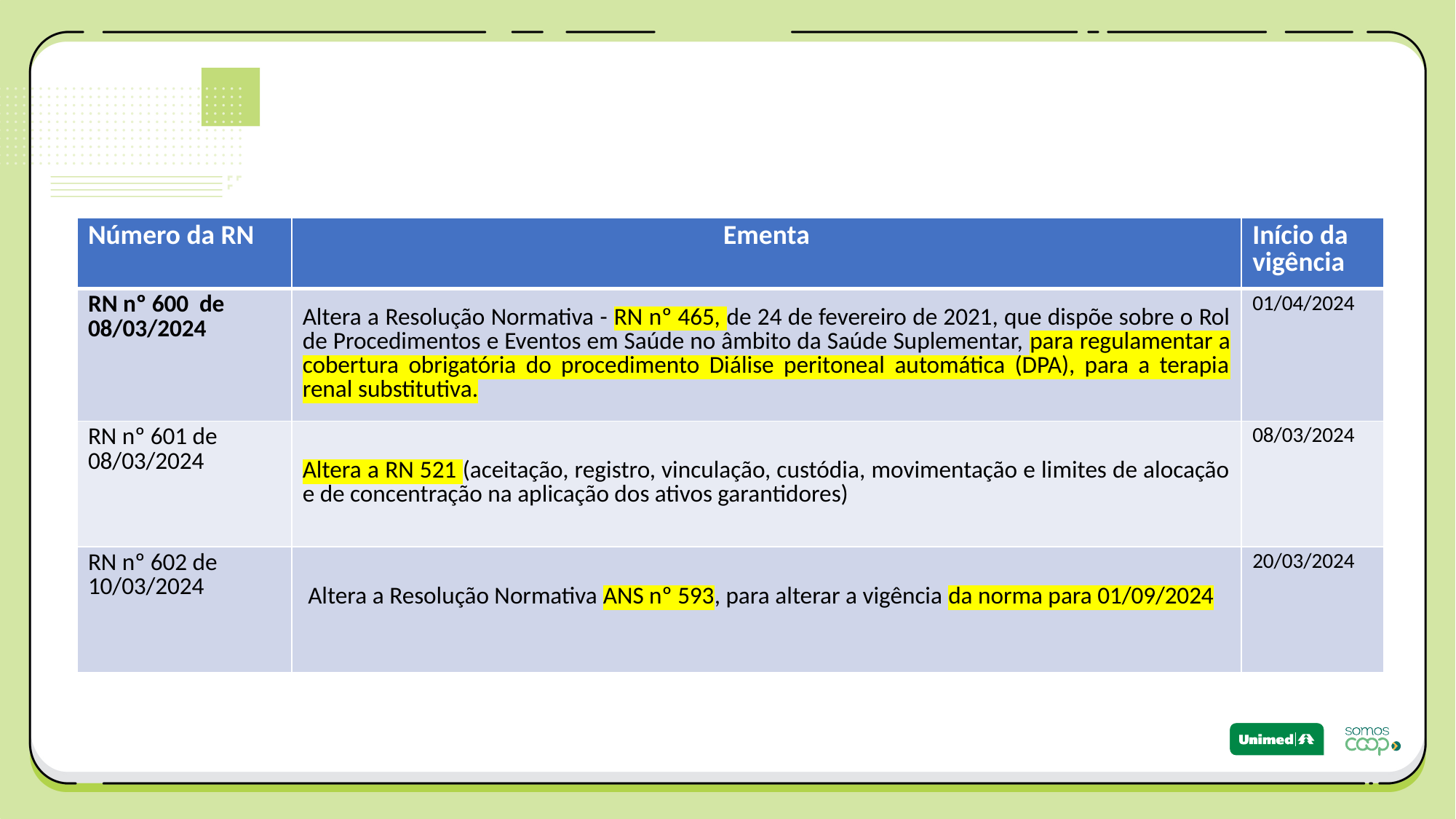

| Número da RN | Ementa | Início da vigência |
| --- | --- | --- |
| RN nº 600 de 08/03/2024 | Altera a Resolução Normativa - RN nº 465, de 24 de fevereiro de 2021, que dispõe sobre o Rol de Procedimentos e Eventos em Saúde no âmbito da Saúde Suplementar, para regulamentar a cobertura obrigatória do procedimento Diálise peritoneal automática (DPA), para a terapia renal substitutiva. | 01/04/2024 |
| RN nº 601 de 08/03/2024 | Altera a RN 521 (aceitação, registro, vinculação, custódia, movimentação e limites de alocação e de concentração na aplicação dos ativos garantidores) | 08/03/2024 |
| RN nº 602 de 10/03/2024 | Altera a Resolução Normativa ANS nº 593, para alterar a vigência da norma para 01/09/2024 | 20/03/2024 |